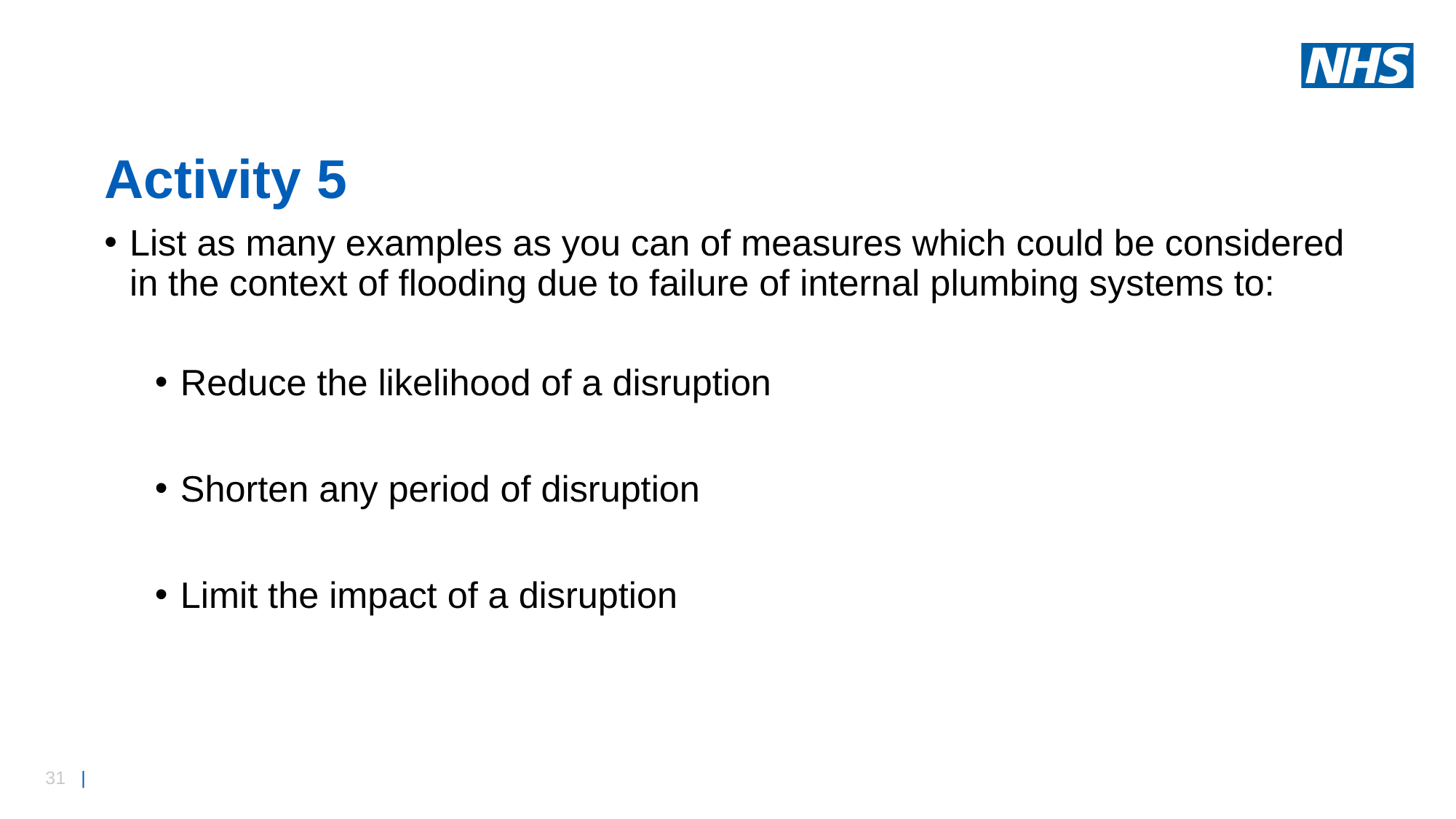

# Activity 5
List as many examples as you can of measures which could be considered in the context of flooding due to failure of internal plumbing systems to:

Reduce the likelihood of a disruption

Shorten any period of disruption

Limit the impact of a disruption